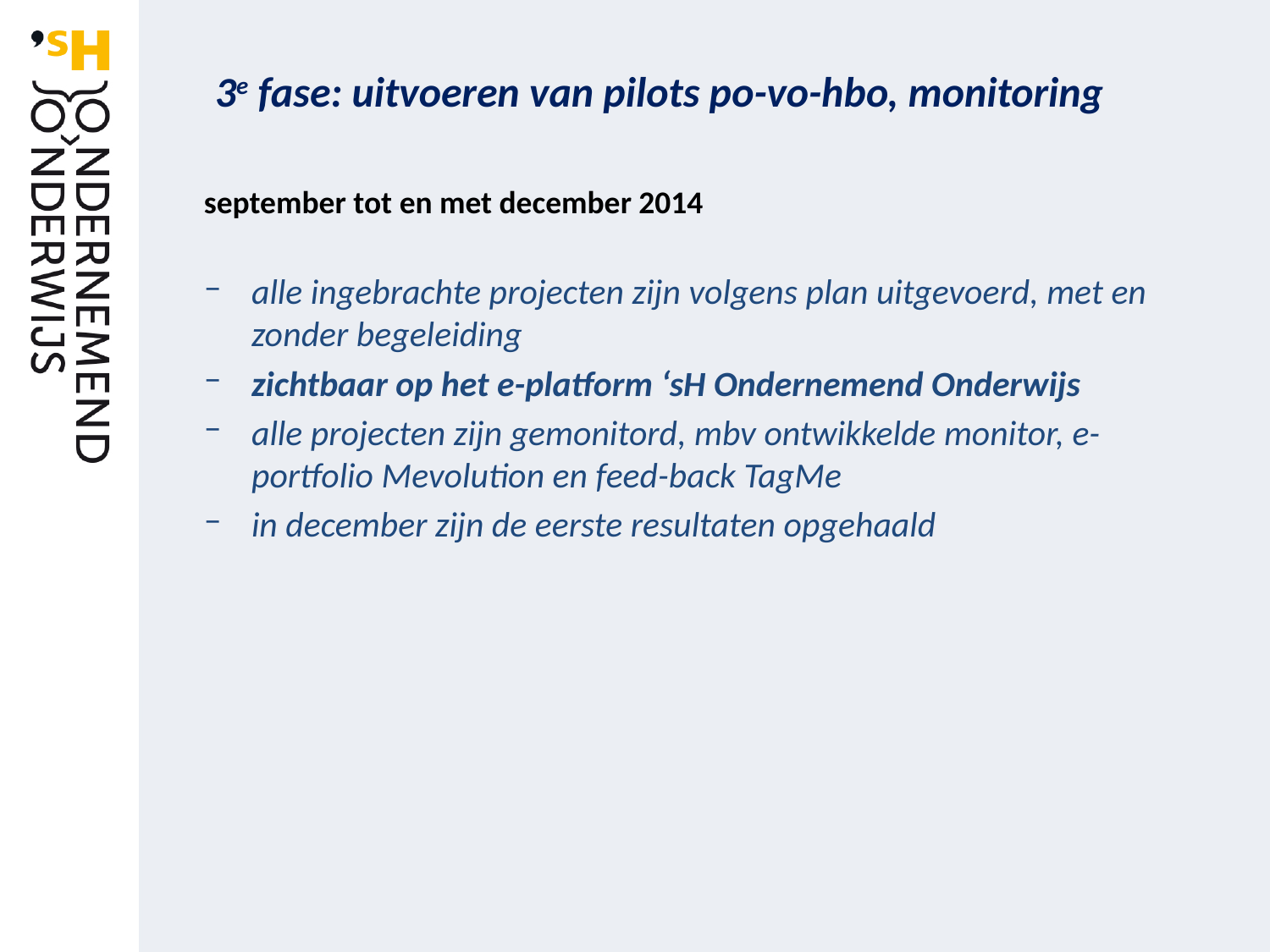

3e fase: uitvoeren van pilots po-vo-hbo, monitoring
september tot en met december 2014

alle ingebrachte projecten zijn volgens plan uitgevoerd, met en zonder begeleiding
zichtbaar op het e-platform ‘sH Ondernemend Onderwijs
alle projecten zijn gemonitord, mbv ontwikkelde monitor, e-portfolio Mevolution en feed-back TagMe
in december zijn de eerste resultaten opgehaald